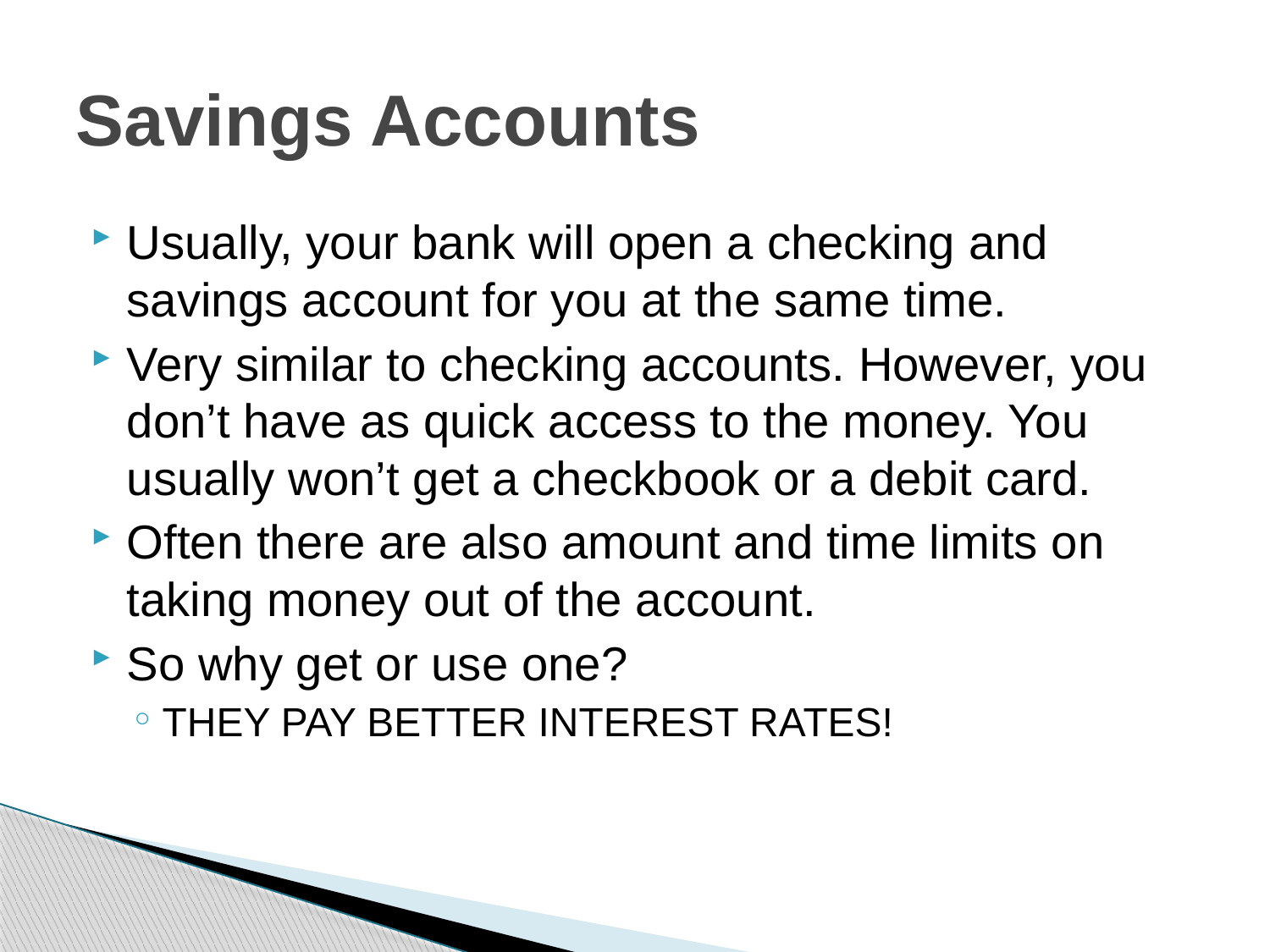

# Savings Accounts
Usually, your bank will open a checking and savings account for you at the same time.
Very similar to checking accounts. However, you don’t have as quick access to the money. You usually won’t get a checkbook or a debit card.
Often there are also amount and time limits on taking money out of the account.
So why get or use one?
THEY PAY BETTER INTEREST RATES!